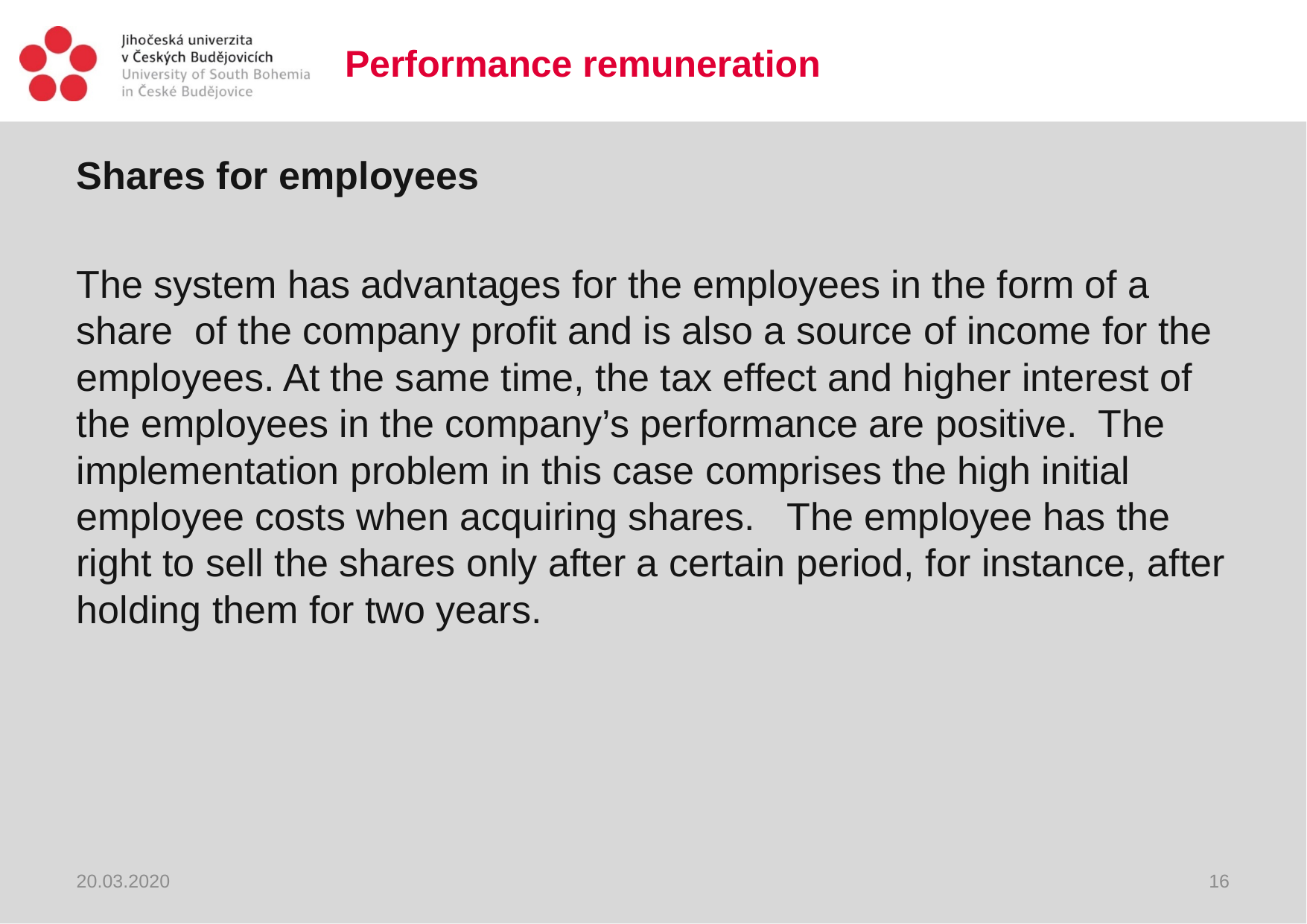

# Performance remuneration
Shares for employees

The system has advantages for the employees in the form of a share  of the company profit and is also a source of income for the employees. At the same time, the tax effect and higher interest of the employees in the company’s performance are positive.  The implementation problem in this case comprises the high initial employee costs when acquiring shares.   The employee has the right to sell the shares only after a certain period, for instance, after holding them for two years.

20.03.2020
16